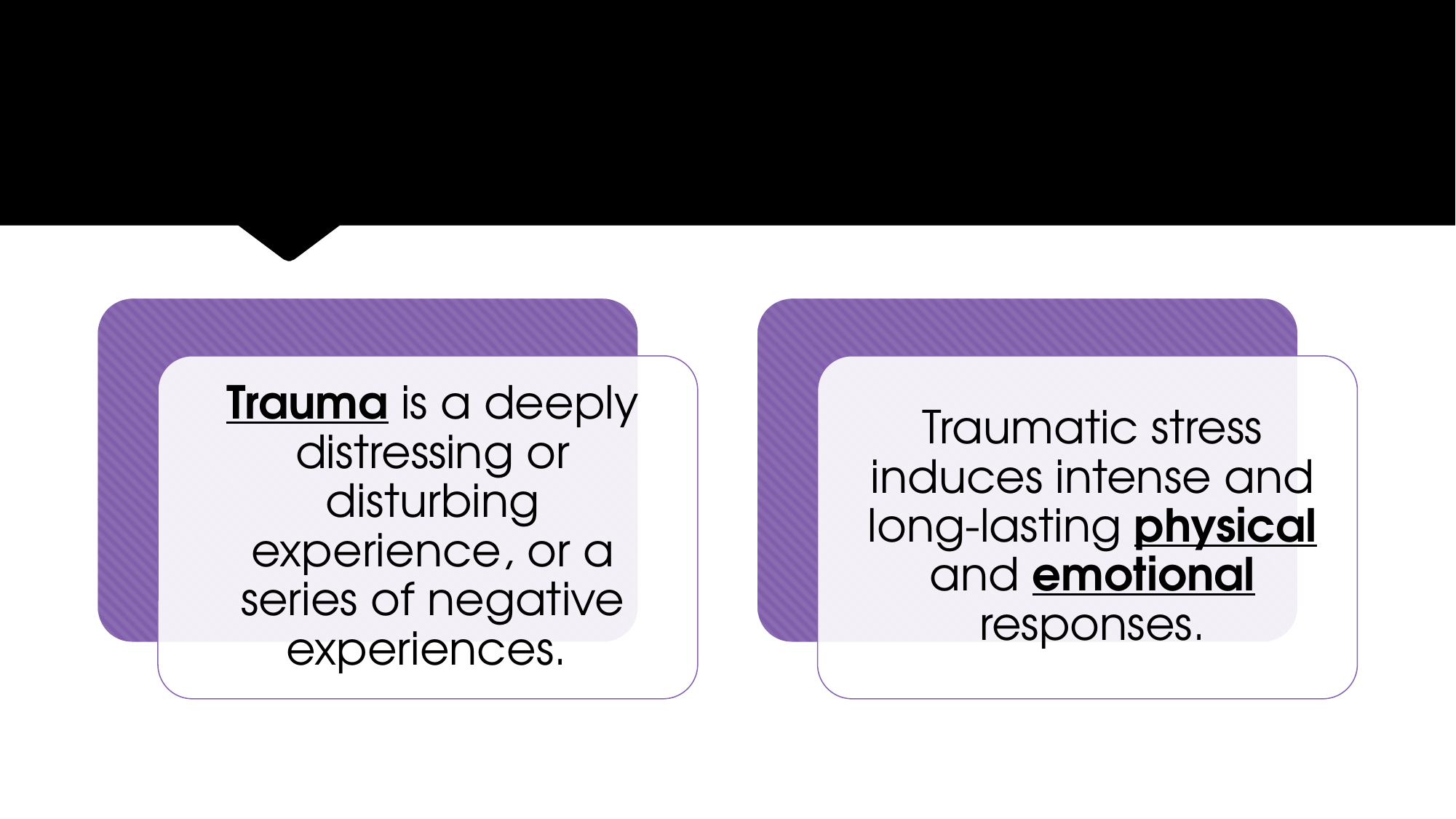

Trauma is a deeply distressing or disturbing experience, or a series of negative experiences.
Traumatic stress induces intense and long-lasting physical and emotional responses.